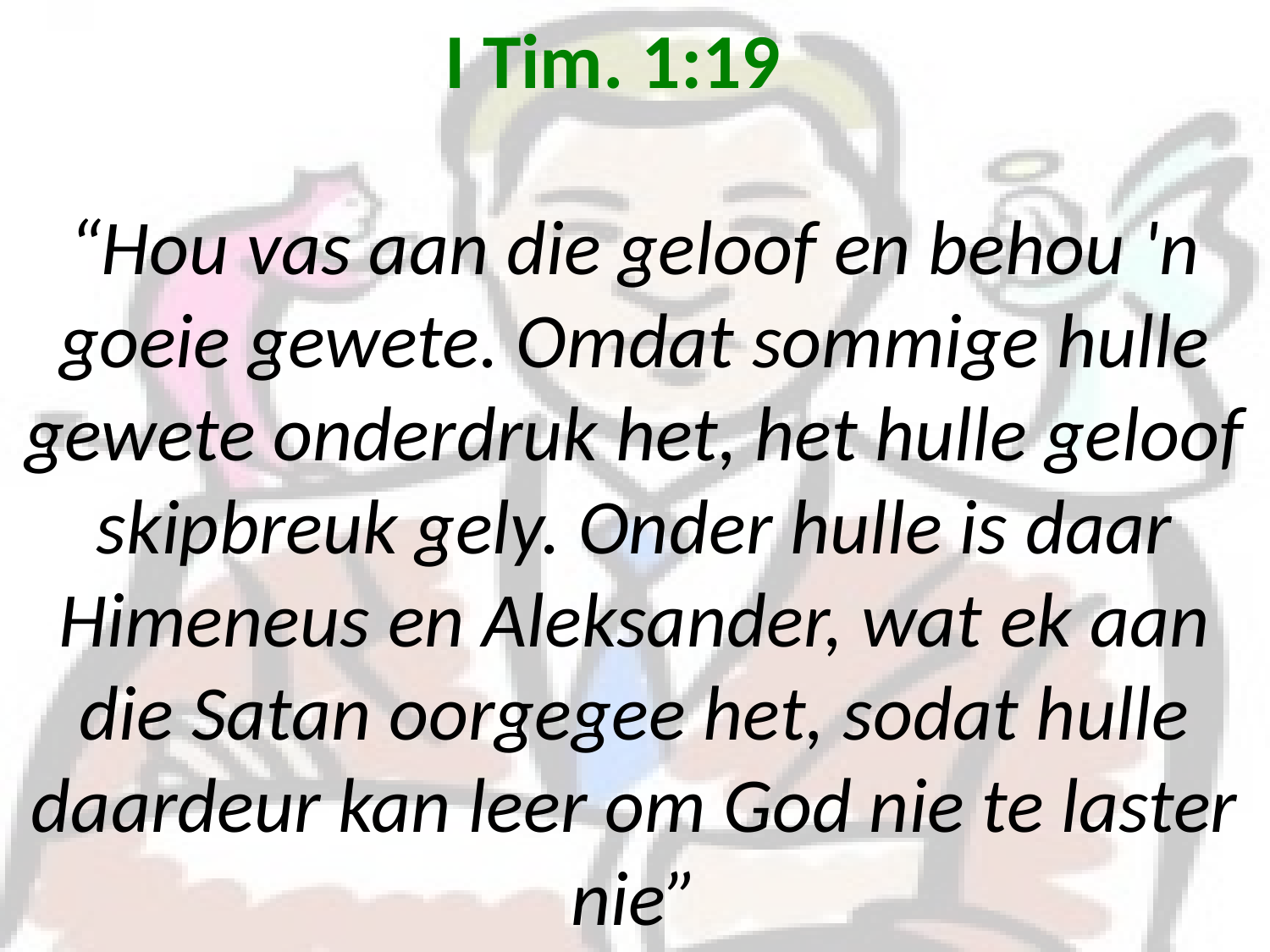

# I Tim. 1:19 “Hou vas aan die geloof en behou 'n goeie gewete. Omdat sommige hulle gewete onderdruk het, het hulle geloof skipbreuk gely. Onder hulle is daar Himeneus en Aleksander, wat ek aan die Satan oorgegee het, sodat hulle daardeur kan leer om God nie te laster nie”